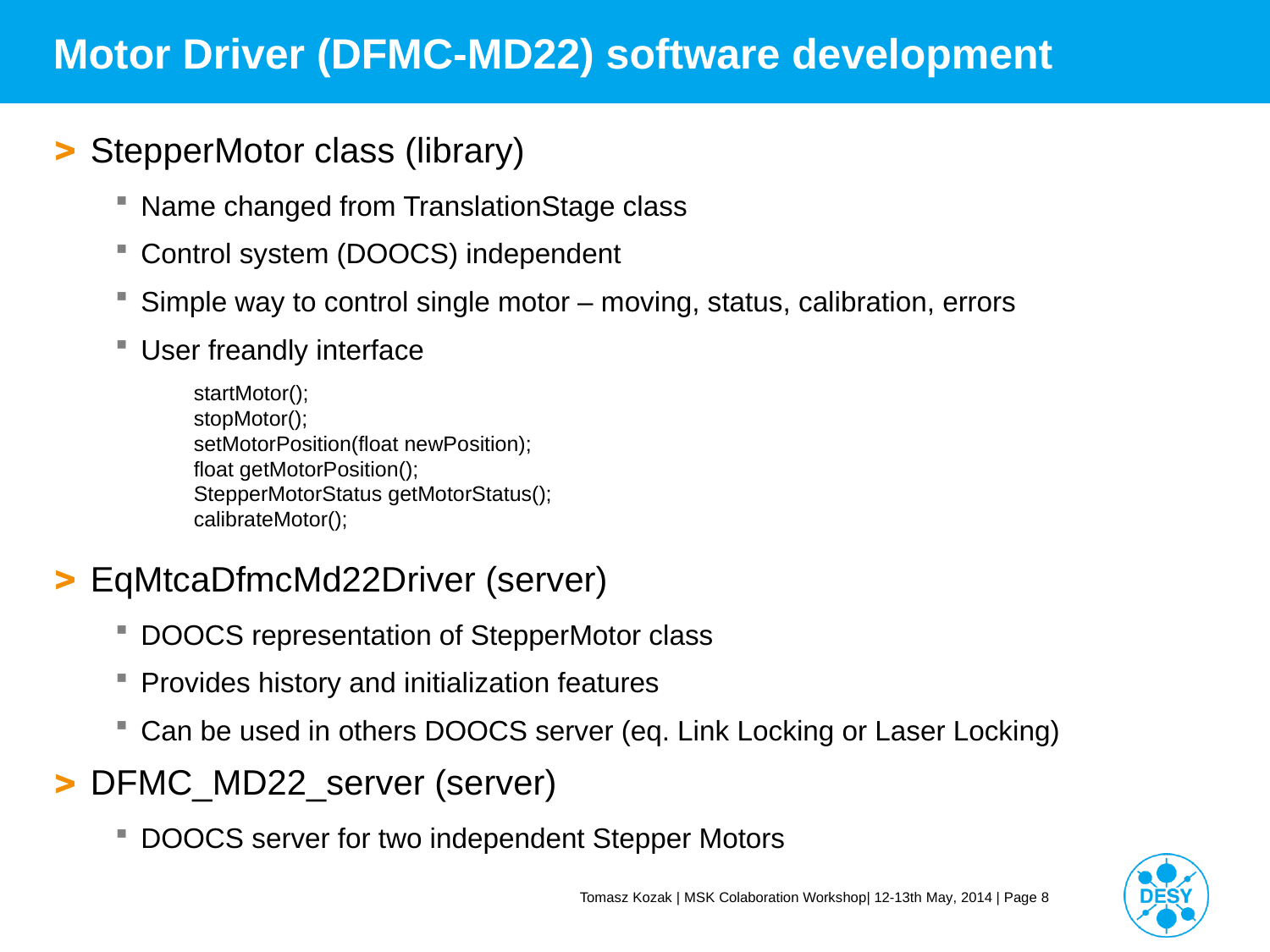

# Motor Driver (DFMC-MD22) software development
StepperMotor class (library)
Name changed from TranslationStage class
Control system (DOOCS) independent
Simple way to control single motor – moving, status, calibration, errors
User freandly interface
startMotor();
stopMotor();
setMotorPosition(float newPosition);
float getMotorPosition();
StepperMotorStatus getMotorStatus();
calibrateMotor();

EqMtcaDfmcMd22Driver (server)
DOOCS representation of StepperMotor class
Provides history and initialization features
Can be used in others DOOCS server (eq. Link Locking or Laser Locking)
DFMC_MD22_server (server)
DOOCS server for two independent Stepper Motors